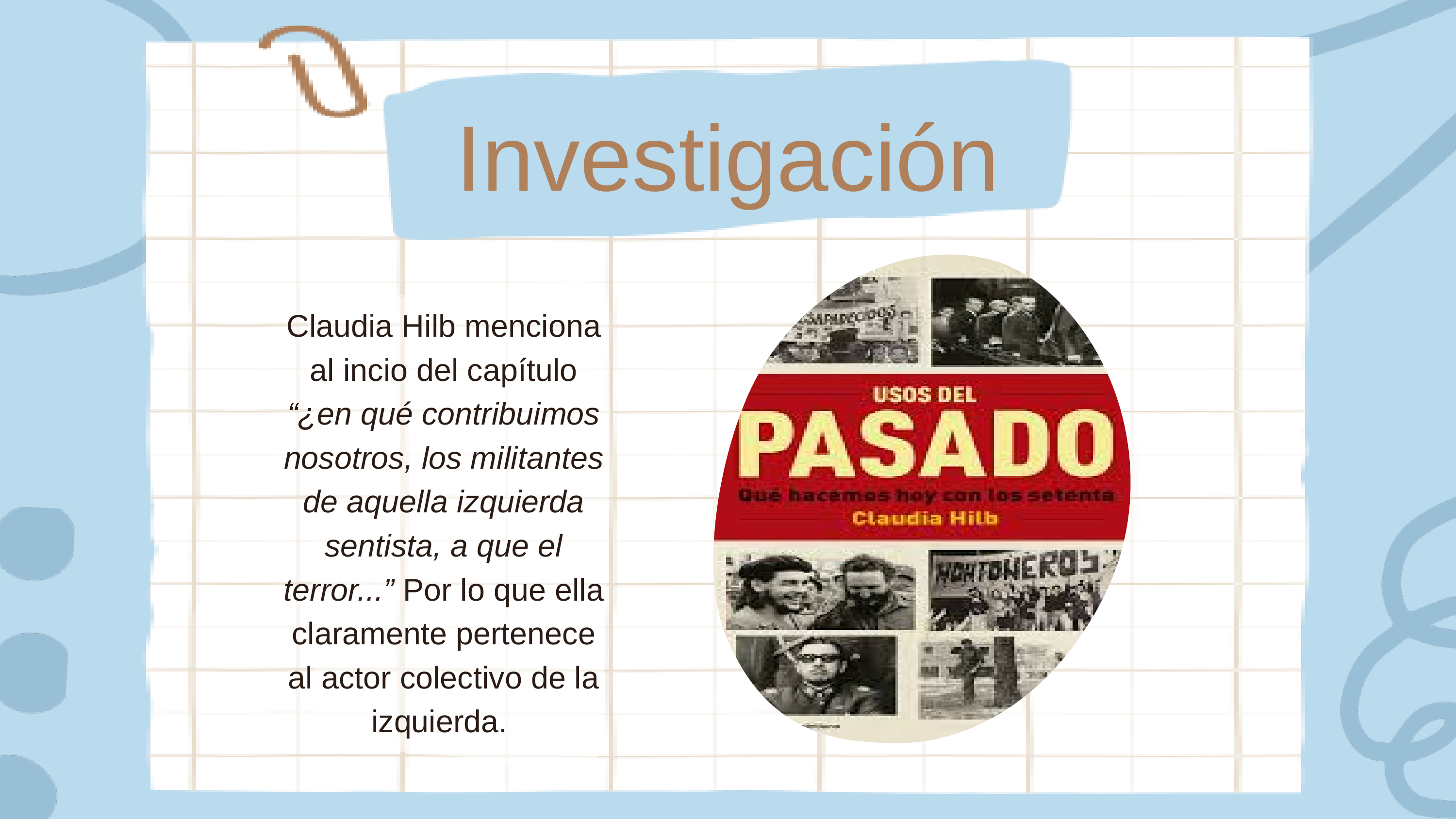

Investigación

Claudia Hilb menciona al incio del capítulo “¿en qué contribuimos nosotros, los militantes de aquella izquierda sentista, a que el terror...” Por lo que ella claramente pertenece al actor colectivo de la izquierda.